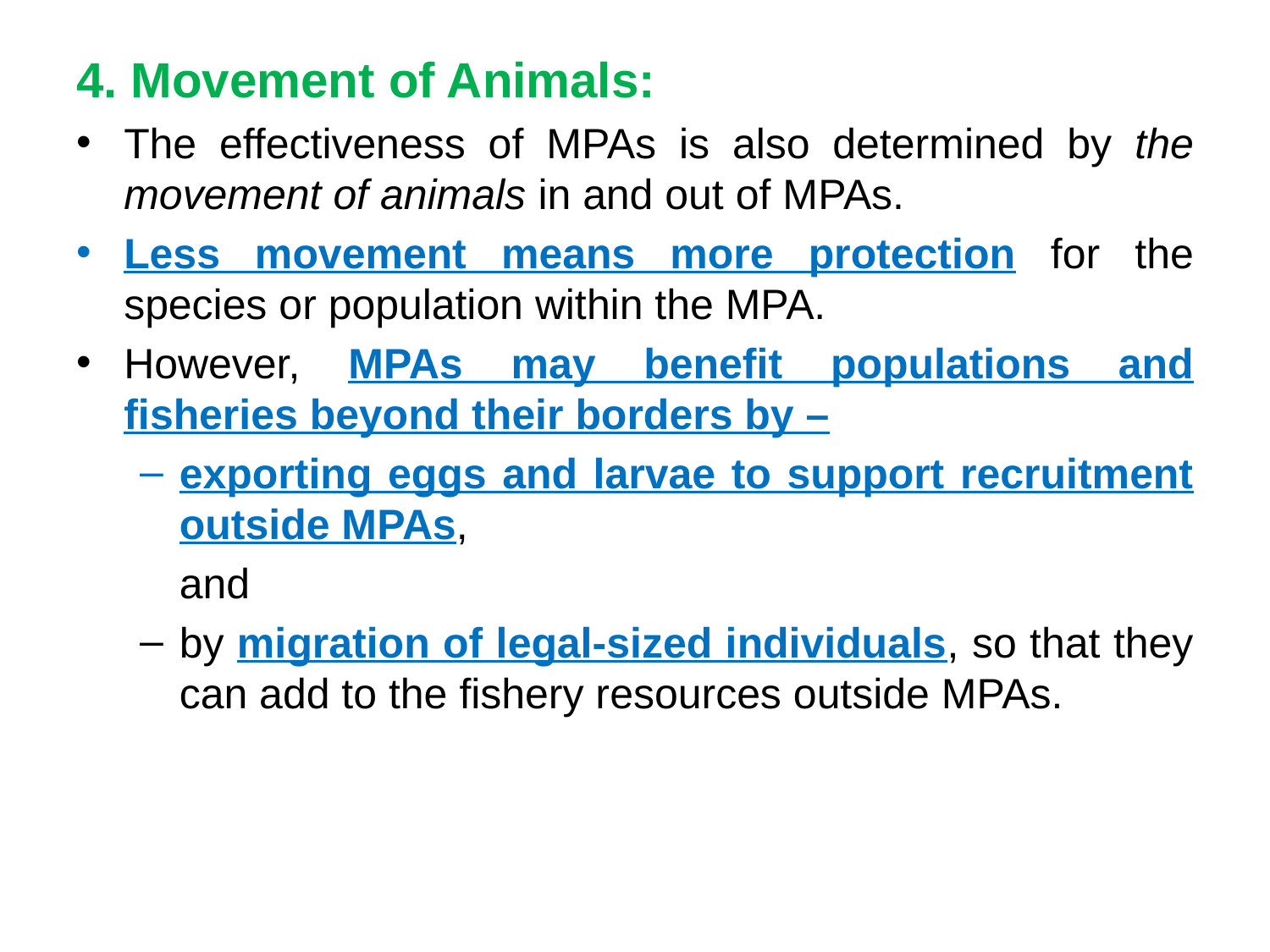

4. Movement of Animals:
The effectiveness of MPAs is also determined by the movement of animals in and out of MPAs.
Less movement means more protection for the species or population within the MPA.
However, MPAs may benefit populations and fisheries beyond their borders by –
exporting eggs and larvae to support recruitment outside MPAs,
	and
by migration of legal-sized individuals, so that they can add to the fishery resources outside MPAs.